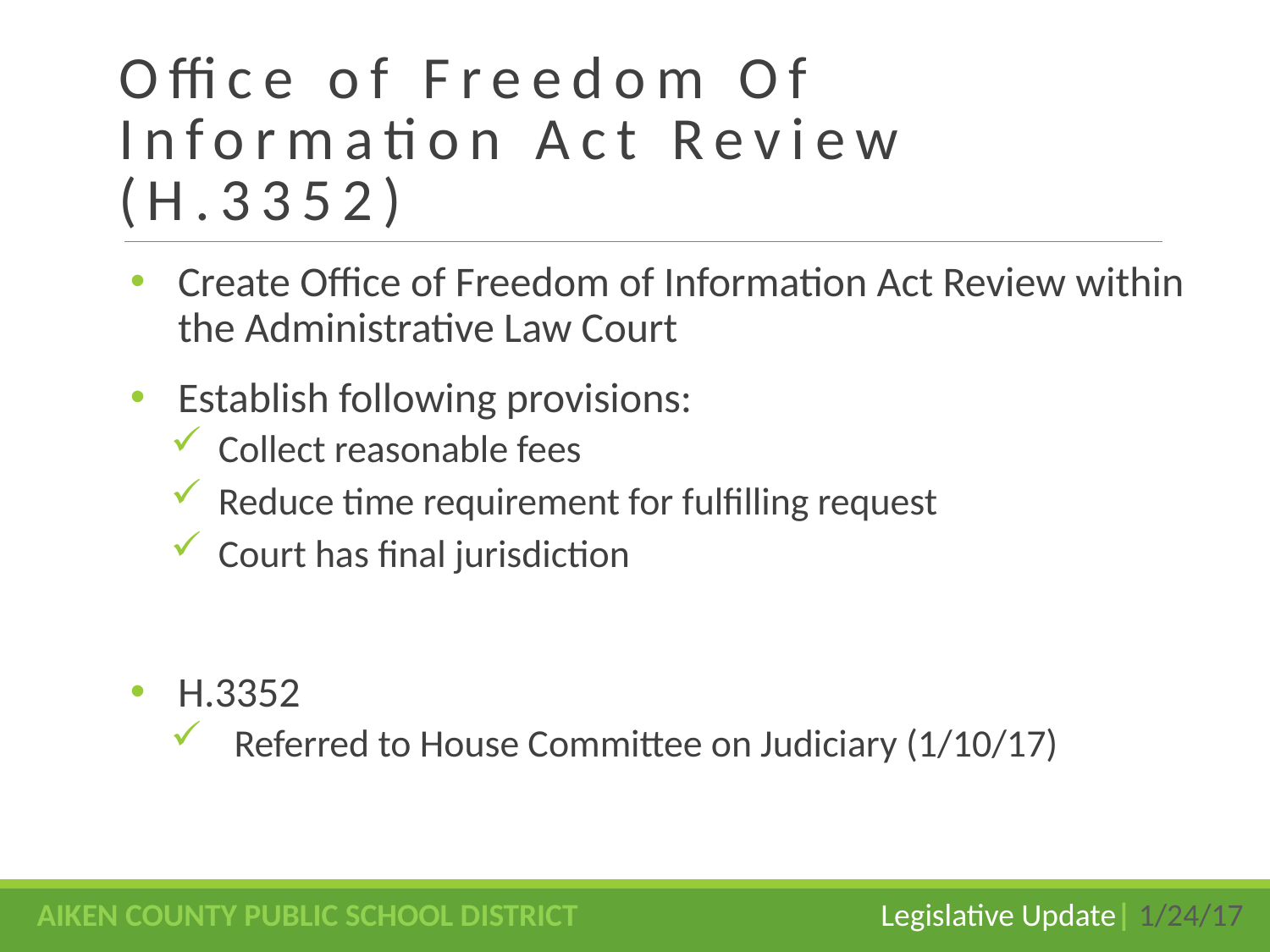

# Office of Freedom Of Information Act Review (H.3352)
Create Office of Freedom of Information Act Review within the Administrative Law Court
Establish following provisions:
Collect reasonable fees
Reduce time requirement for fulfilling request
Court has final jurisdiction

H.3352
Referred to House Committee on Judiciary (1/10/17)

AIKEN COUNTY PUBLIC SCHOOL DISTRICT                                          Legislative Update| 1/24/17